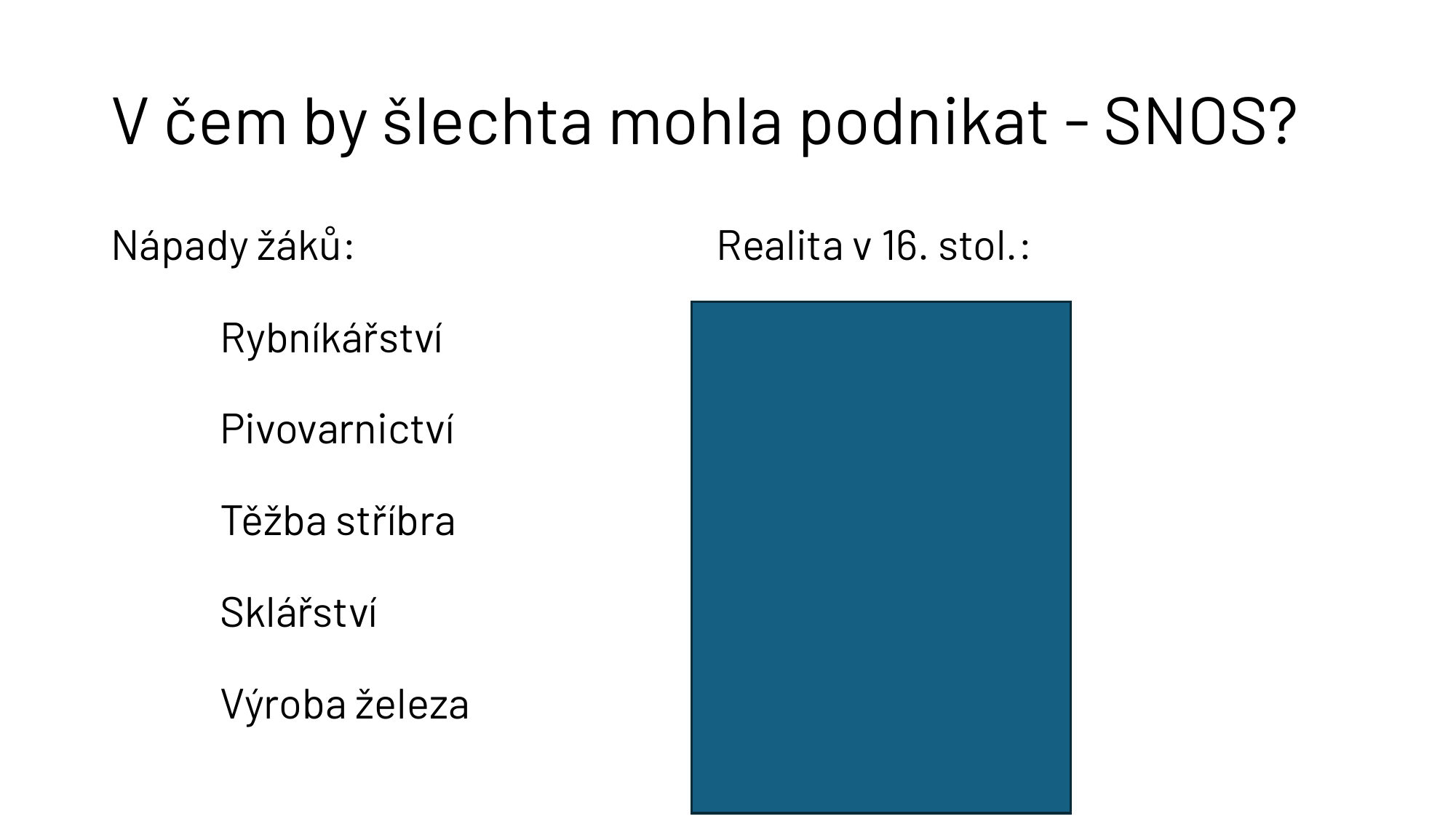

# V čem by šlechta mohla podnikat - SNOS?
Nápady žáků:			       Realita v 16. stol.:
	Rybníkářství
	Pivovarnictví
	Těžba stříbra
	Sklářství
	Výroba železa